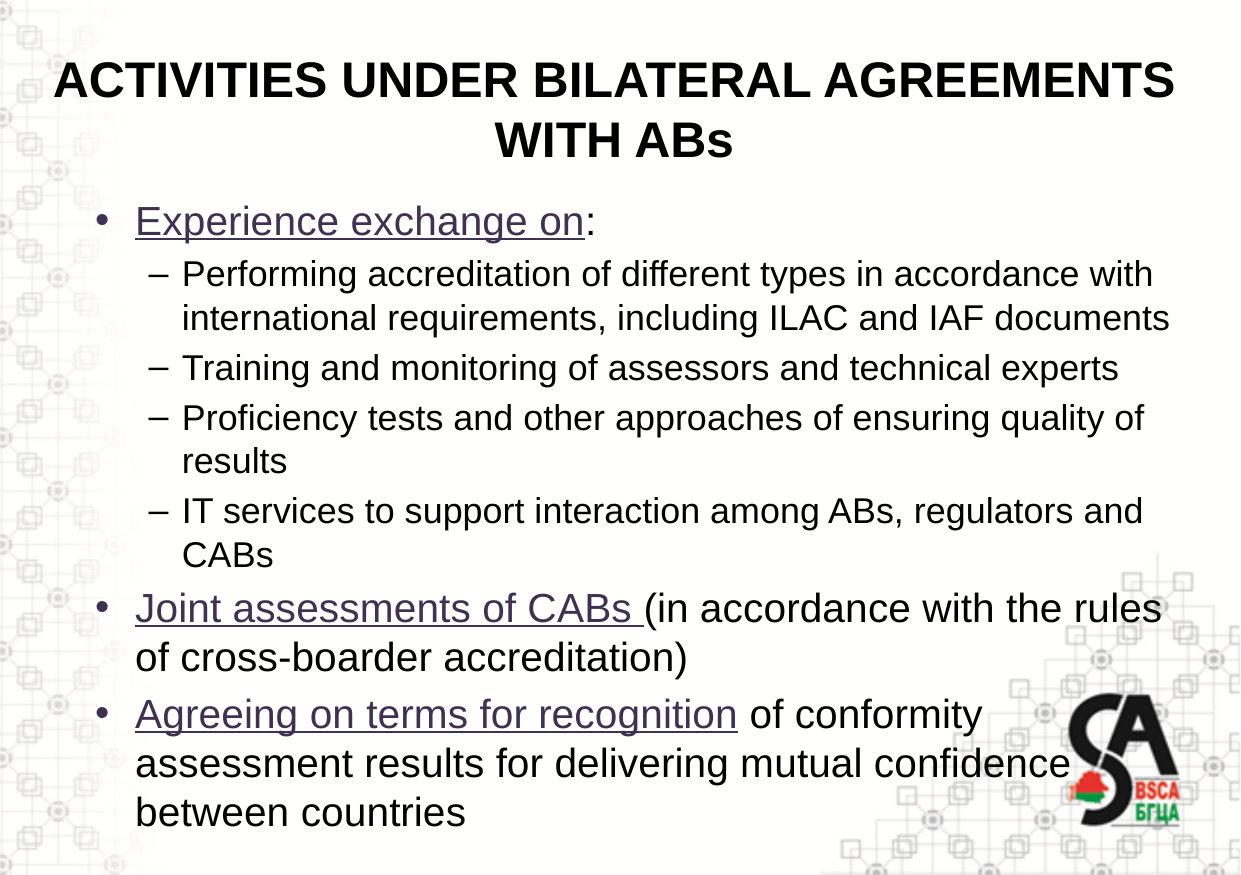

# Activities under bilateral agreements with ABs
Experience exchange on:
Performing accreditation of different types in accordance with  international requirements, including ILAC and IAF documents
Training and monitoring of assessors and technical experts
Proficiency tests and other approaches of ensuring quality of results
IT services to support interaction among ABs, regulators and CABs
Joint assessments of CABs (in accordance with the rules of cross-boarder accreditation)
Agreeing on terms for recognition of conformity assessment results for delivering mutual confidence between countries